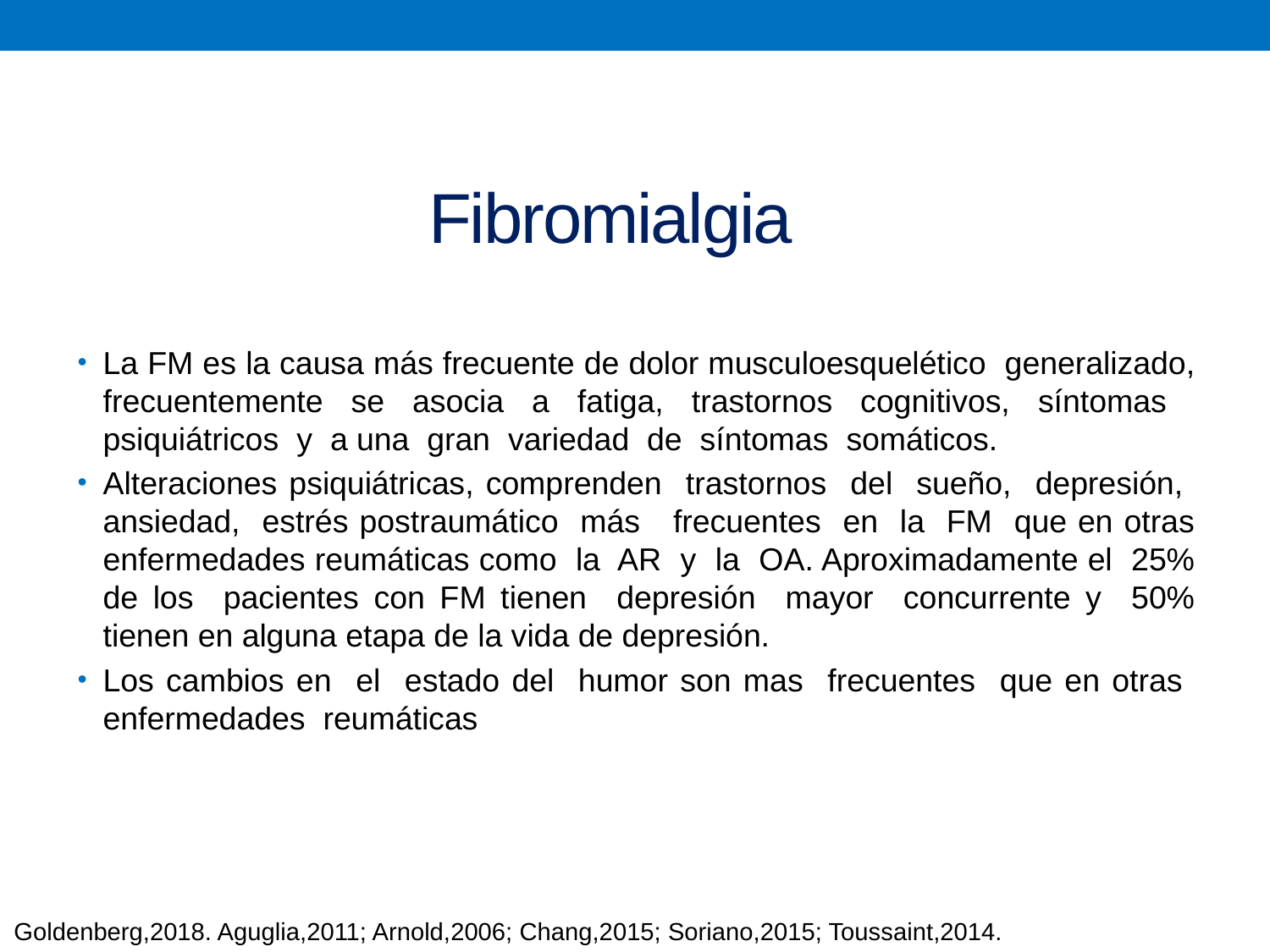

# Fibromialgia
La FM es la causa más frecuente de dolor musculoesquelético  generalizado, frecuentemente se asocia a fatiga, trastornos cognitivos, síntomas  psiquiátricos  y  a una  gran  variedad  de  síntomas  somáticos.
Alteraciones psiquiátricas, comprenden  trastornos  del  sueño,  depresión,  ansiedad,  estrés postraumático  más   frecuentes  en  la  FM  que en otras enfermedades reumáticas como  la  AR  y  la  OA. Aproximadamente el  25% de los  pacientes con FM tienen  depresión  mayor  concurrente y  50% tienen en alguna etapa de la vida de depresión.
Los cambios en  el  estado del  humor son mas  frecuentes  que en otras  enfermedades  reumáticas

Goldenberg,2018. Aguglia,2011; Arnold,2006; Chang,2015; Soriano,2015; Toussaint,2014.